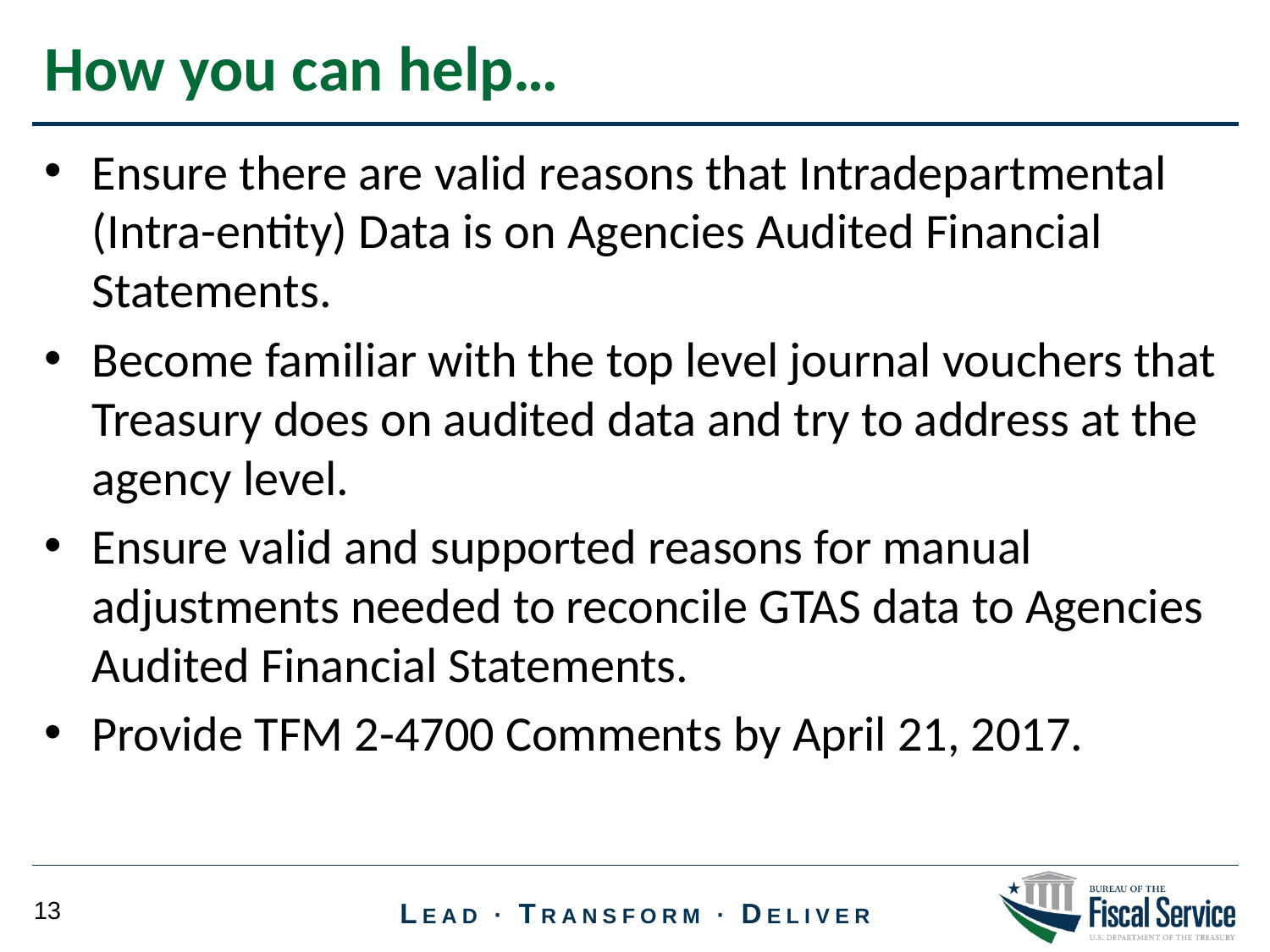

How you can help…
Ensure there are valid reasons that Intradepartmental (Intra-entity) Data is on Agencies Audited Financial Statements.
Become familiar with the top level journal vouchers that Treasury does on audited data and try to address at the agency level.
Ensure valid and supported reasons for manual adjustments needed to reconcile GTAS data to Agencies Audited Financial Statements.
Provide TFM 2-4700 Comments by April 21, 2017.